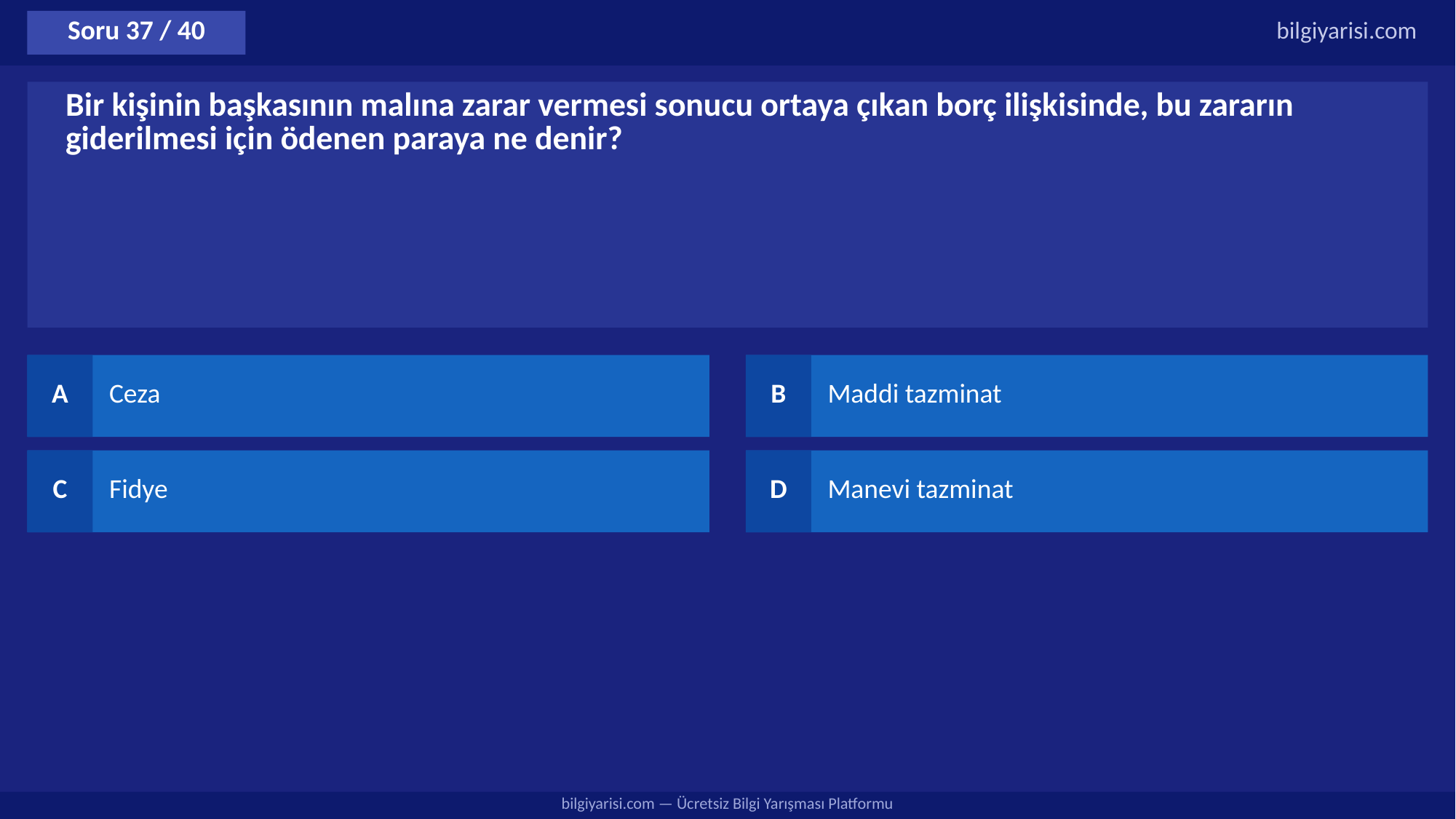

Soru 37 / 40
bilgiyarisi.com

Bir kişinin başkasının malına zarar vermesi sonucu ortaya çıkan borç ilişkisinde, bu zararın giderilmesi için ödenen paraya ne denir?

A
Ceza

B
Maddi tazminat

C
Fidye

D
Manevi tazminat
bilgiyarisi.com — Ücretsiz Bilgi Yarışması Platformu